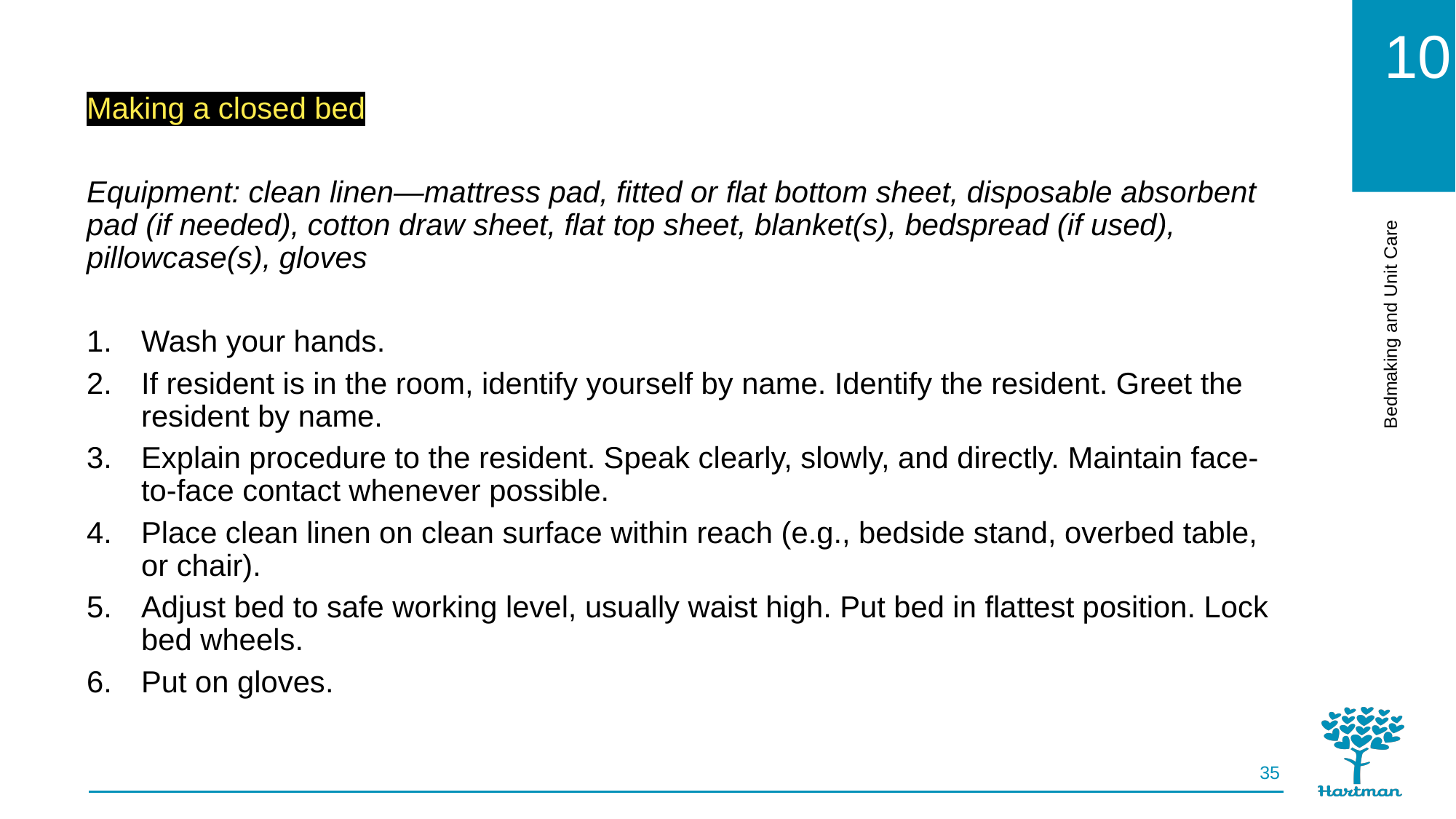

Making a closed bed

Equipment: clean linen—mattress pad, fitted or flat bottom sheet, disposable absorbent pad (if needed), cotton draw sheet, flat top sheet, blanket(s), bedspread (if used), pillowcase(s), gloves

Wash your hands.
If resident is in the room, identify yourself by name. Identify the resident. Greet the resident by name.
Explain procedure to the resident. Speak clearly, slowly, and directly. Maintain face-to-face contact whenever possible.
Place clean linen on clean surface within reach (e.g., bedside stand, overbed table, or chair).
Adjust bed to safe working level, usually waist high. Put bed in flattest position. Lock bed wheels.
Put on gloves.

35